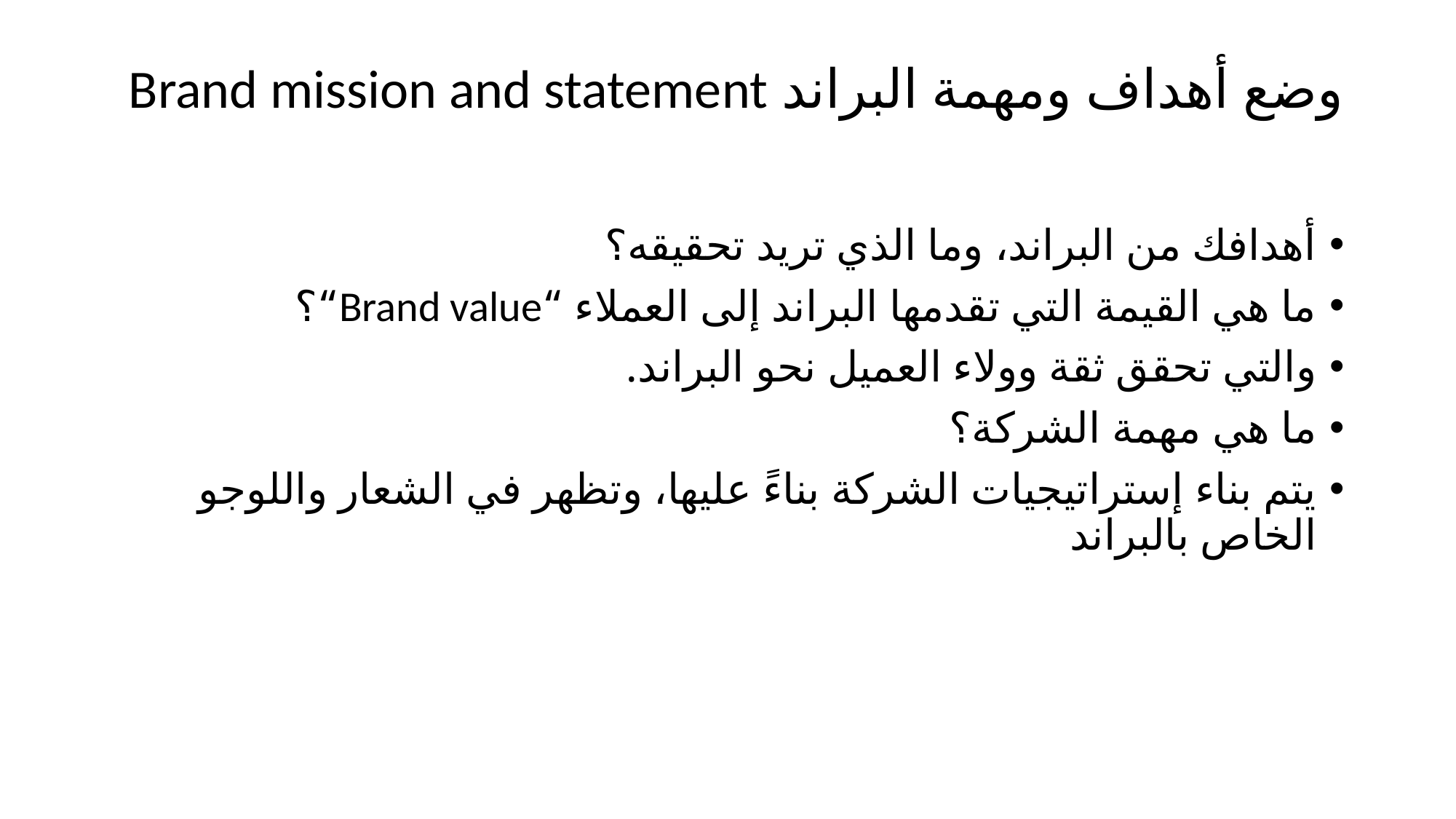

# وضع أهداف ومهمة البراند Brand mission and statement
أهدافك من البراند، وما الذي تريد تحقيقه؟
ما هي القيمة التي تقدمها البراند إلى العملاء “Brand value“؟
والتي تحقق ثقة وولاء العميل نحو البراند.
ما هي مهمة الشركة؟
يتم بناء إستراتيجيات الشركة بناءً عليها، وتظهر في الشعار واللوجو الخاص بالبراند